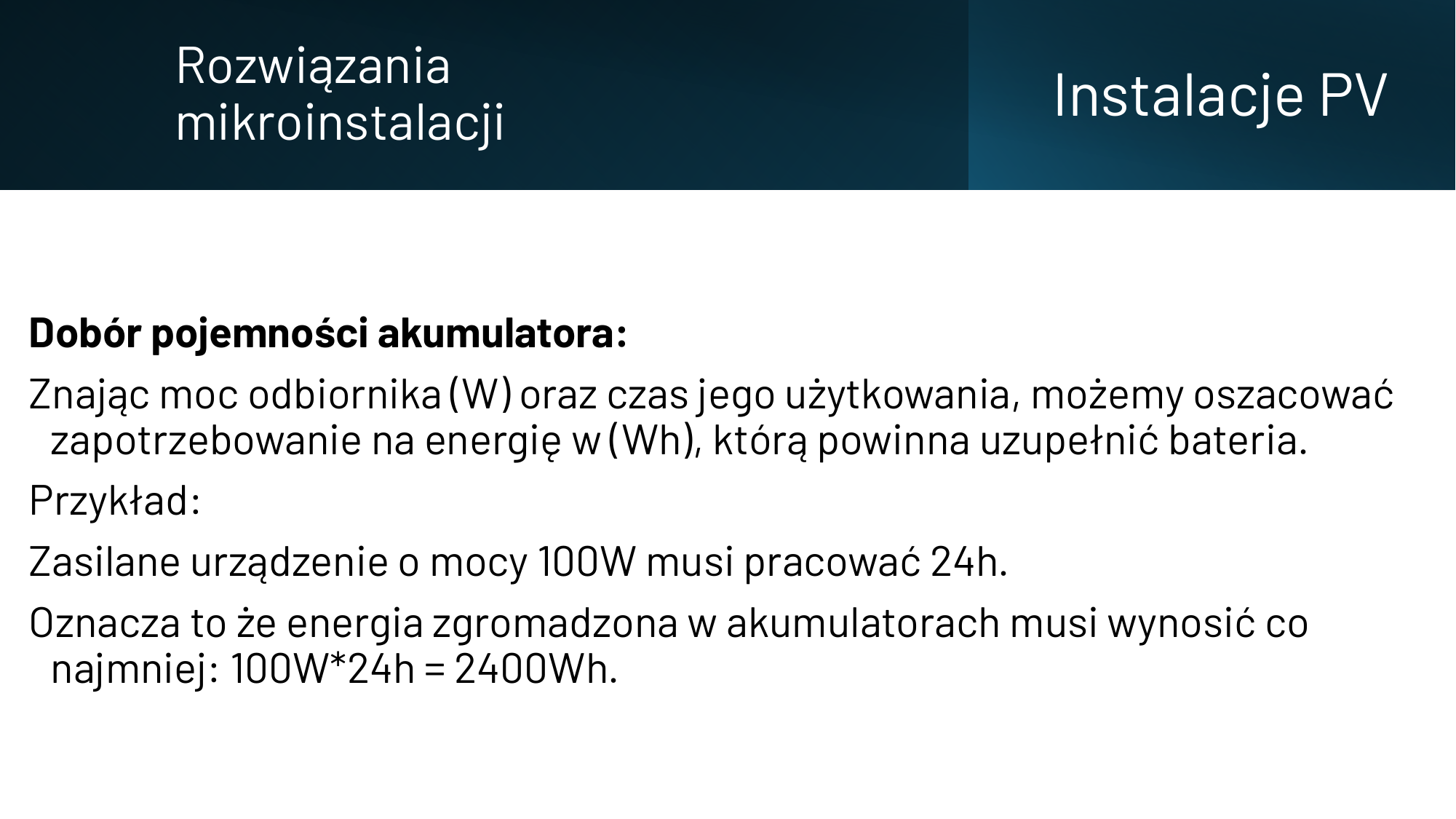

Rozwiązania mikroinstalacji
# Instalacje PV
Dobór pojemności akumulatora:
Znając moc odbiornika (W) oraz czas jego użytkowania, możemy oszacować zapotrzebowanie na energię w (Wh), którą powinna uzupełnić bateria.
Przykład:
Zasilane urządzenie o mocy 100W musi pracować 24h.
Oznacza to że energia zgromadzona w akumulatorach musi wynosić co najmniej: 100W*24h = 2400Wh.